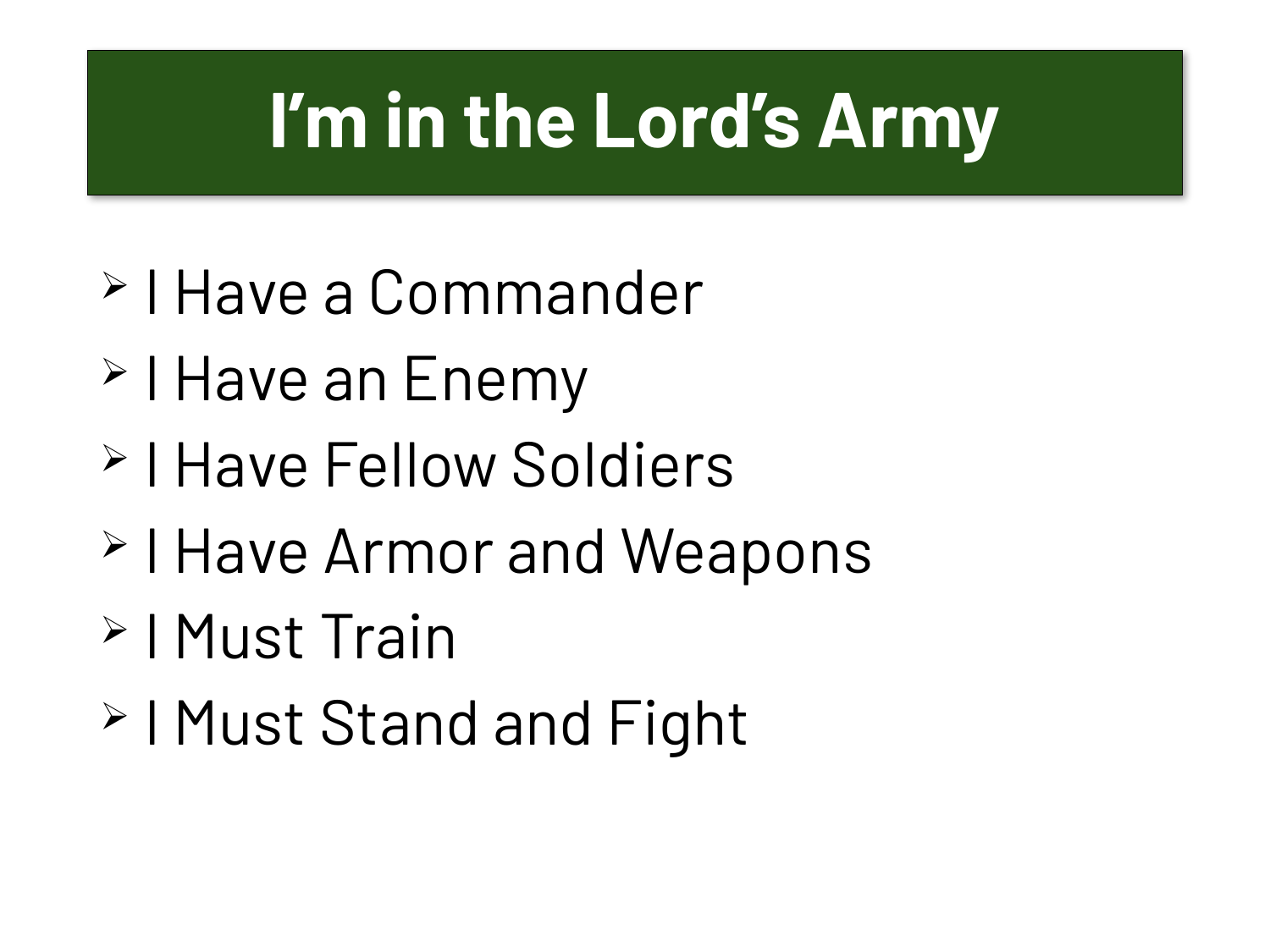

# I’m in the Lord’s Army
 I Have a Commander
 I Have an Enemy
 I Have Fellow Soldiers
 I Have Armor and Weapons
 I Must Train
 I Must Stand and Fight